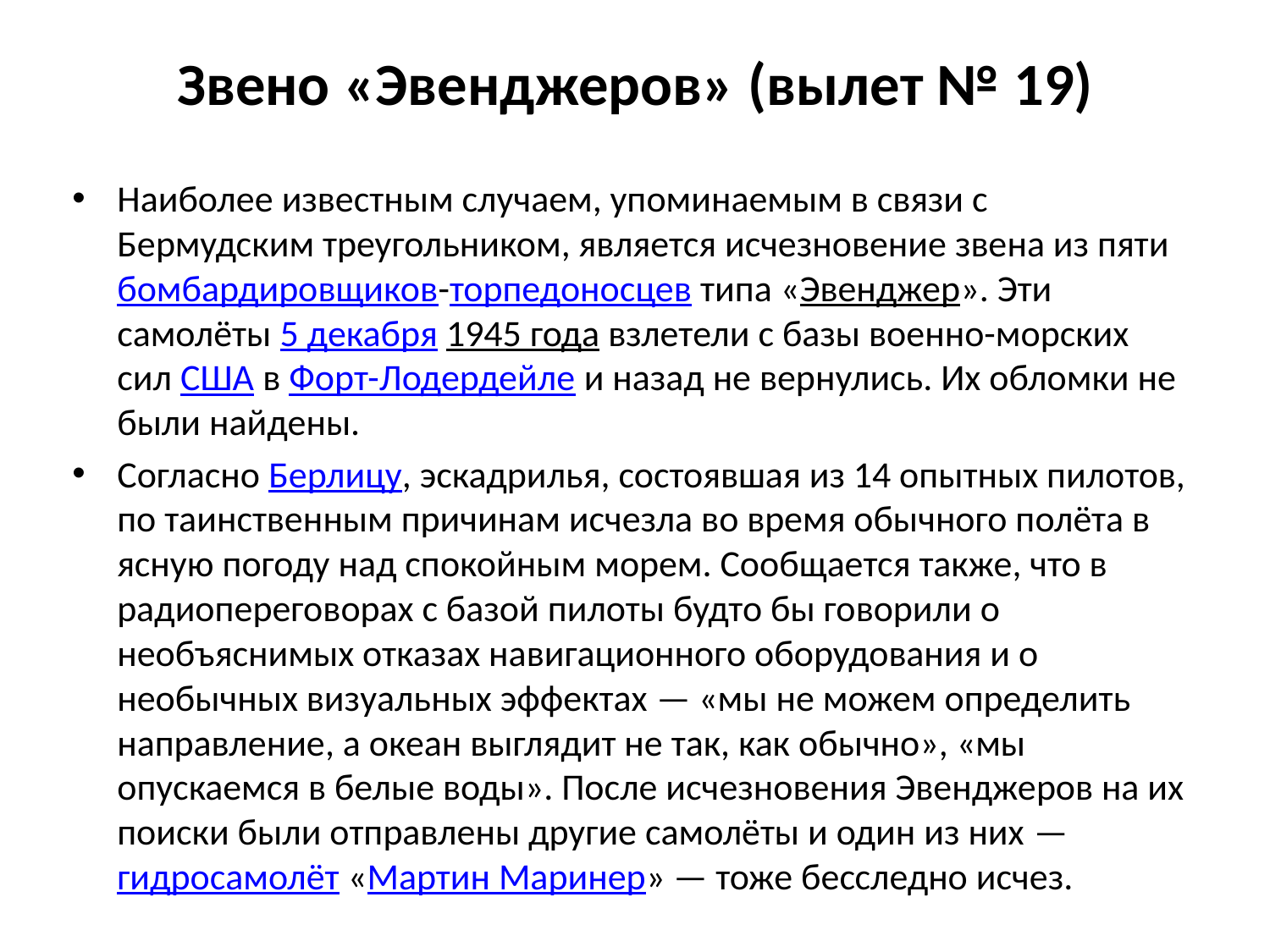

# Звено «Эвенджеров» (вылет № 19)
Наиболее известным случаем, упоминаемым в связи с Бермудским треугольником, является исчезновение звена из пяти бомбардировщиков-торпедоносцев типа «Эвенджер». Эти самолёты 5 декабря 1945 года взлетели с базы военно-морских сил США в Форт-Лодердейле и назад не вернулись. Их обломки не были найдены.
Согласно Берлицу, эскадрилья, состоявшая из 14 опытных пилотов, по таинственным причинам исчезла во время обычного полёта в ясную погоду над спокойным морем. Сообщается также, что в радиопереговорах с базой пилоты будто бы говорили о необъяснимых отказах навигационного оборудования и о необычных визуальных эффектах — «мы не можем определить направление, а океан выглядит не так, как обычно», «мы опускаемся в белые воды». После исчезновения Эвенджеров на их поиски были отправлены другие самолёты и один из них — гидросамолёт «Мартин Маринер» — тоже бесследно исчез.